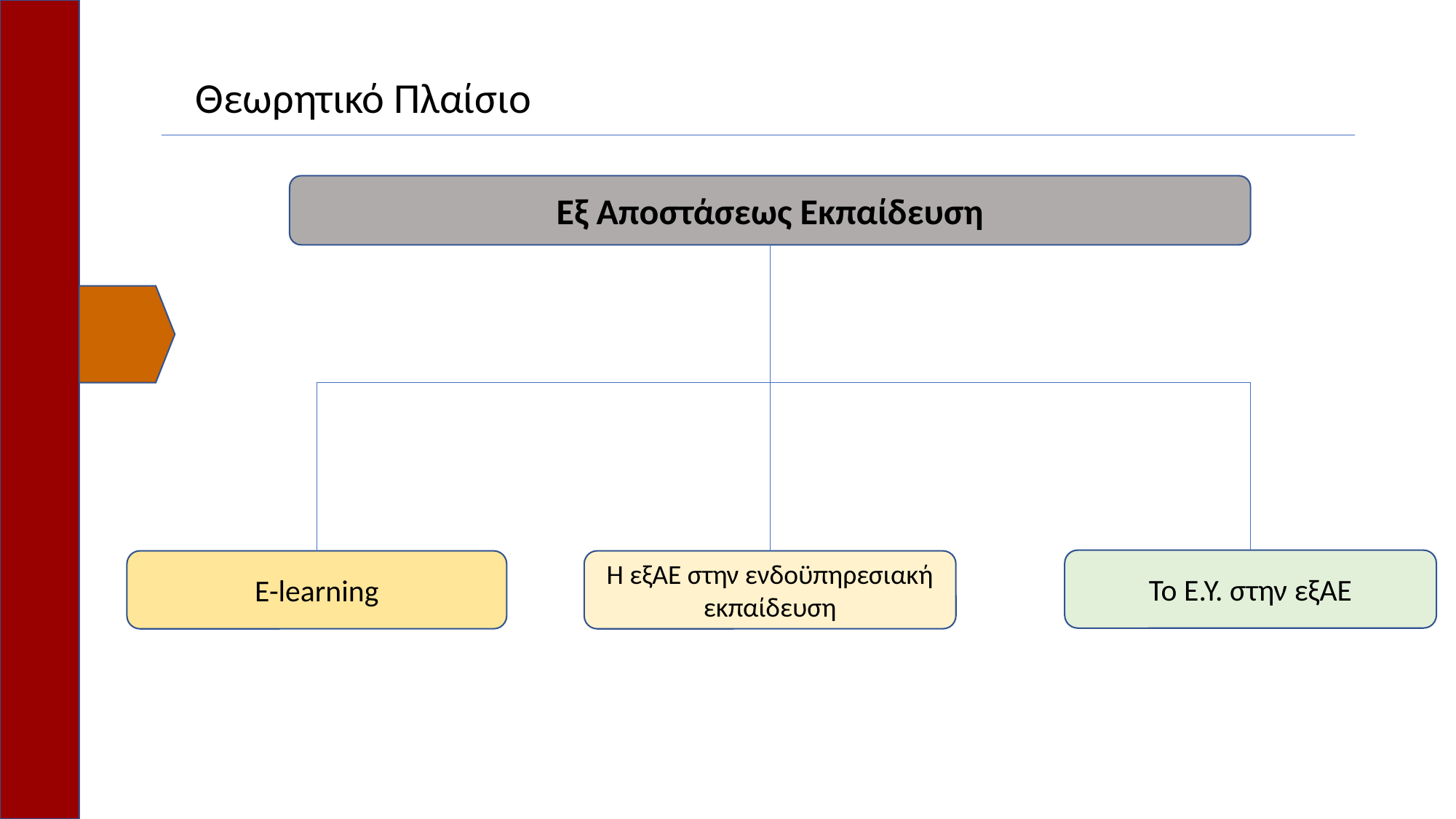

# Θεωρητικό Πλαίσιο
Εξ Αποστάσεως Εκπαίδευση

Το Ε.Υ. στην εξΑΕ
E-learning
Η εξΑΕ στην ενδοϋπηρεσιακή εκπαίδευση